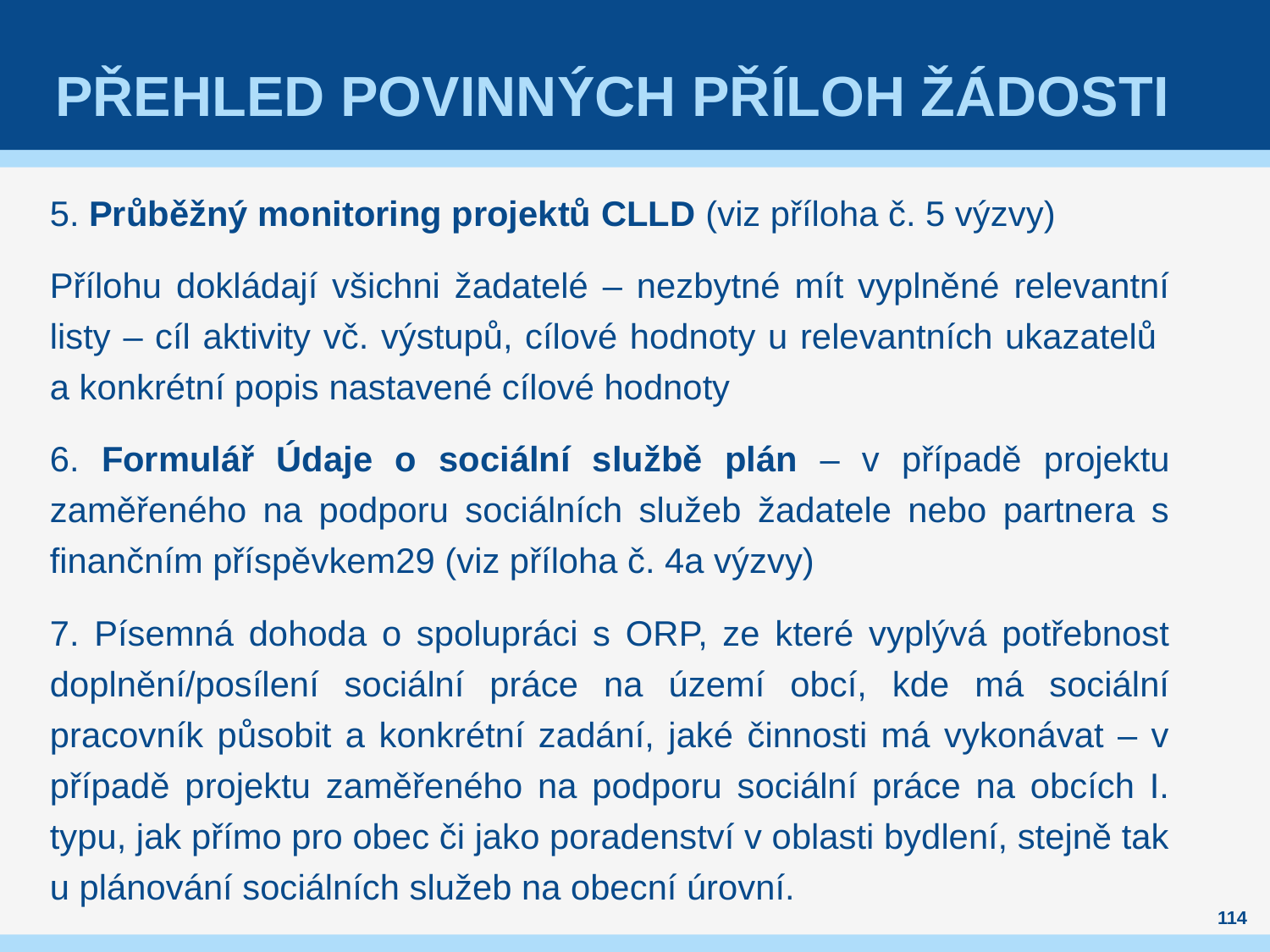

# Přehled povinných příloh žádosti
5. Průběžný monitoring projektů CLLD (viz příloha č. 5 výzvy)
Přílohu dokládají všichni žadatelé – nezbytné mít vyplněné relevantní listy – cíl aktivity vč. výstupů, cílové hodnoty u relevantních ukazatelů
a konkrétní popis nastavené cílové hodnoty
6. Formulář Údaje o sociální službě plán – v případě projektu zaměřeného na podporu sociálních služeb žadatele nebo partnera s finančním příspěvkem29 (viz příloha č. 4a výzvy)
7. Písemná dohoda o spolupráci s ORP, ze které vyplývá potřebnost doplnění/posílení sociální práce na území obcí, kde má sociální pracovník působit a konkrétní zadání, jaké činnosti má vykonávat – v případě projektu zaměřeného na podporu sociální práce na obcích I. typu, jak přímo pro obec či jako poradenství v oblasti bydlení, stejně tak u plánování sociálních služeb na obecní úrovní.
114